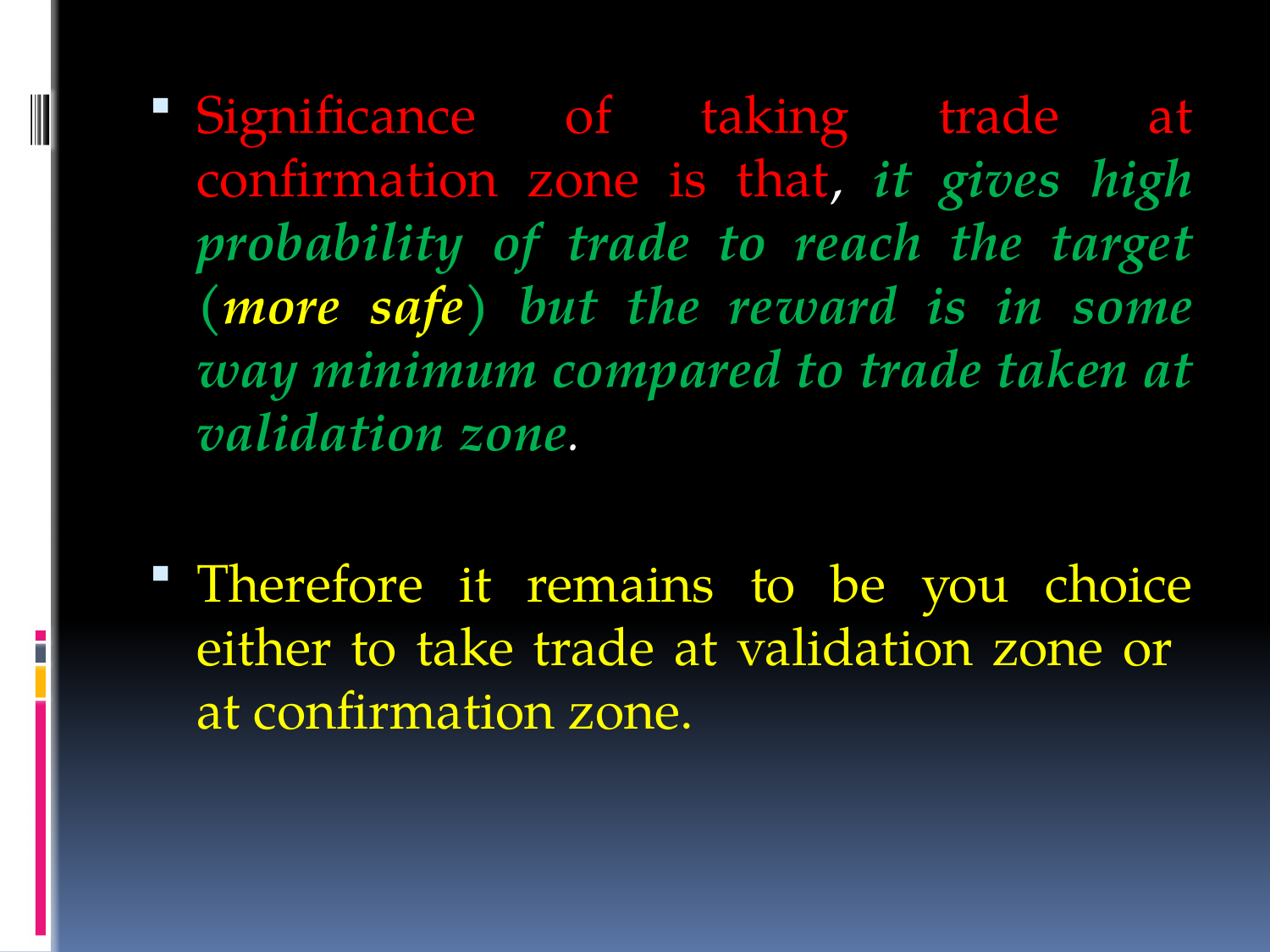

Significance of taking trade at confirmation zone is that, it gives high probability of trade to reach the target (more safe) but the reward is in some way minimum compared to trade taken at validation zone.

Therefore it remains to be you choice either to take trade at validation zone or  at confirmation zone.